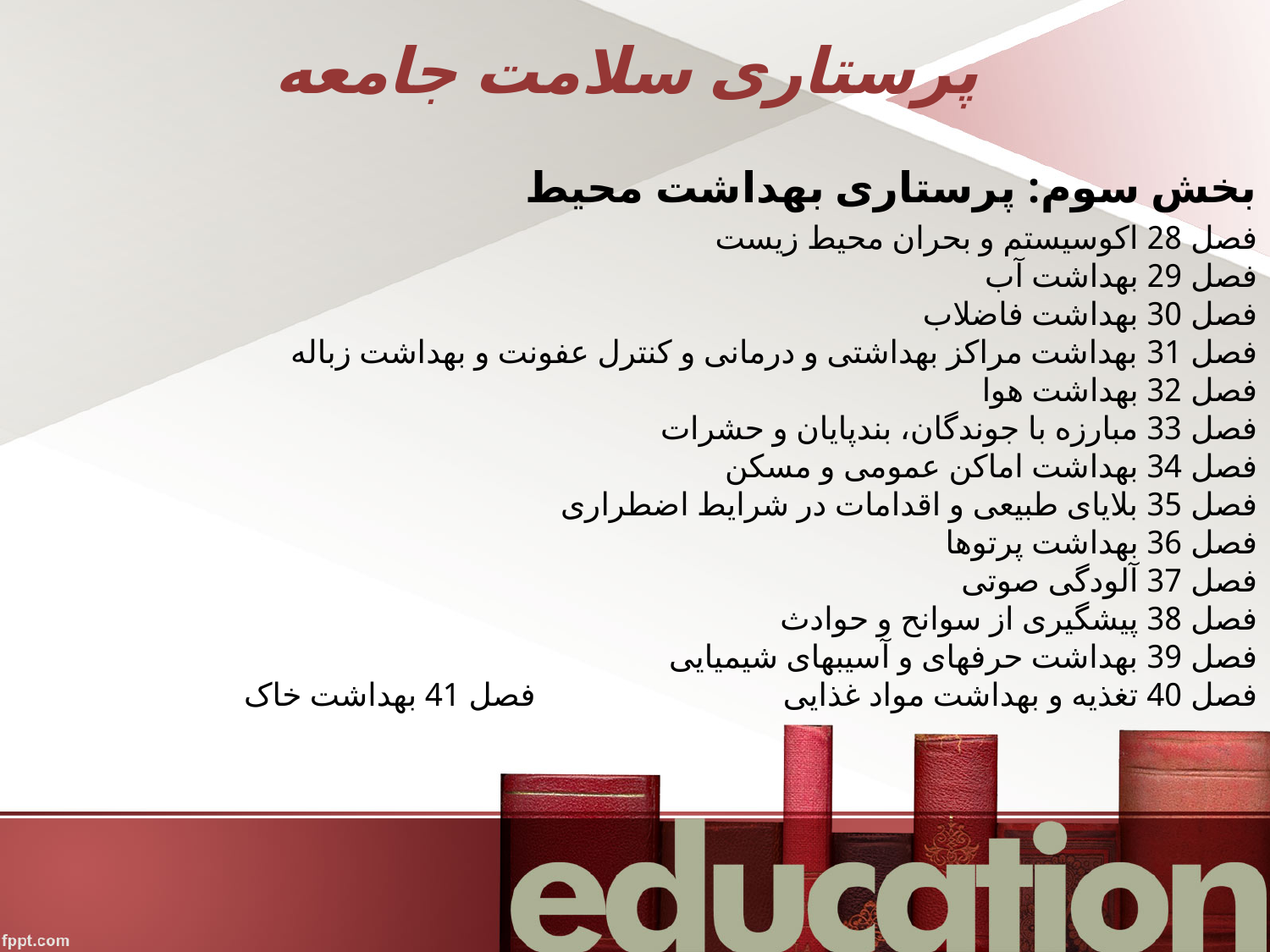

# پرستاری سلامت جامعه

بخش سوم: پرستاری بهداشت محیط
فصل 28 اکوسیستم و بحران محیط زیست
فصل 29 بهداشت آب
فصل 30 بهداشت فاضلاب
فصل 31 بهداشت مراکز بهداشتی و درمانی و کنترل عفونت و بهداشت زباله
فصل 32 بهداشت هوا
فصل 33 مبارزه با جوندگان، بندپایان و حشرات
فصل 34 بهداشت اماکن عمومی و مسکن
فصل 35 بلایای طبیعی و اقدامات در شرایط اضطراری
فصل 36 بهداشت پرتوها
فصل 37 آلودگی صوتی
فصل 38 پیشگیری از سوانح و حوادث
فصل 39 بهداشت حرفه­ای و آسیب­های شیمیایی
فصل 40 تغذیه و بهداشت مواد غذایی                              فصل 41 بهداشت خاک